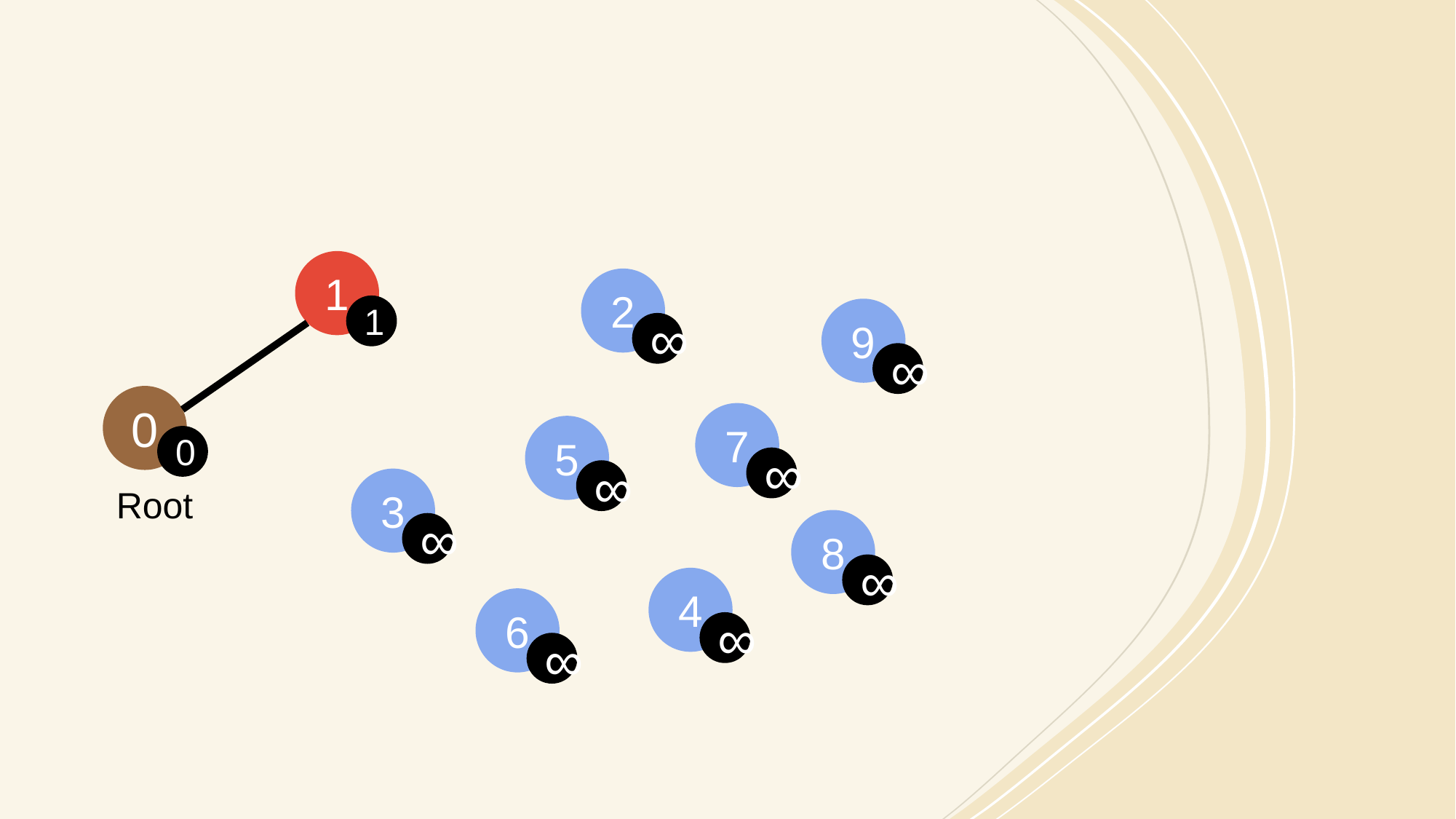

1
1
2
∞
9
∞
0
0
Root
7
∞
5
∞
3
∞
8
∞
4
∞
6
∞